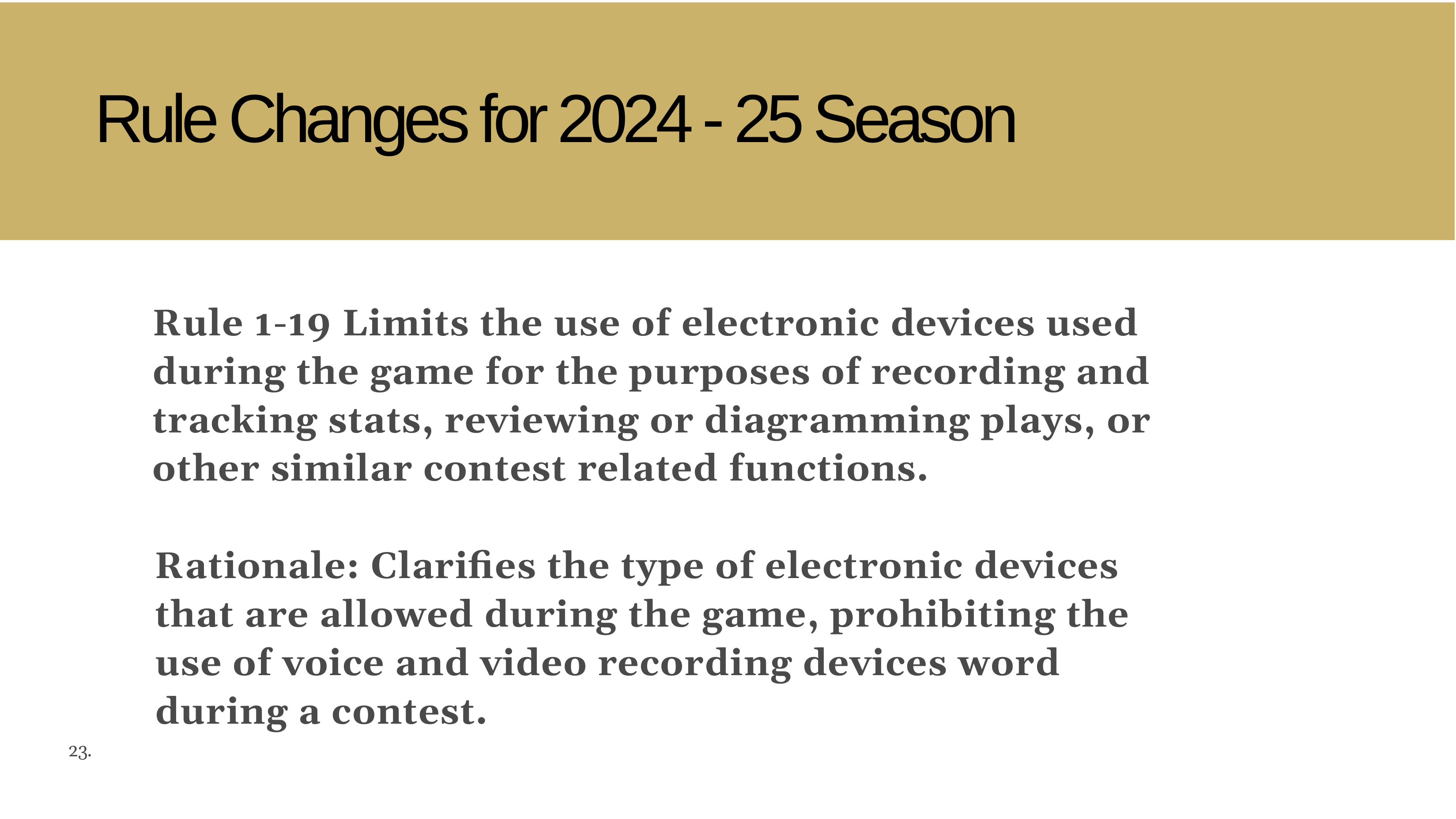

# Rule Changes for 2024 - 25 Season
Rule 1-19 Limits the use of electronic devices used during the game for the purposes of recording and tracking stats, reviewing or diagramming plays, or other similar contest related functions.
Rationale: Clarifies the type of electronic devices that are allowed during the game, prohibiting the use of voice and video recording devices word during a contest.
23.